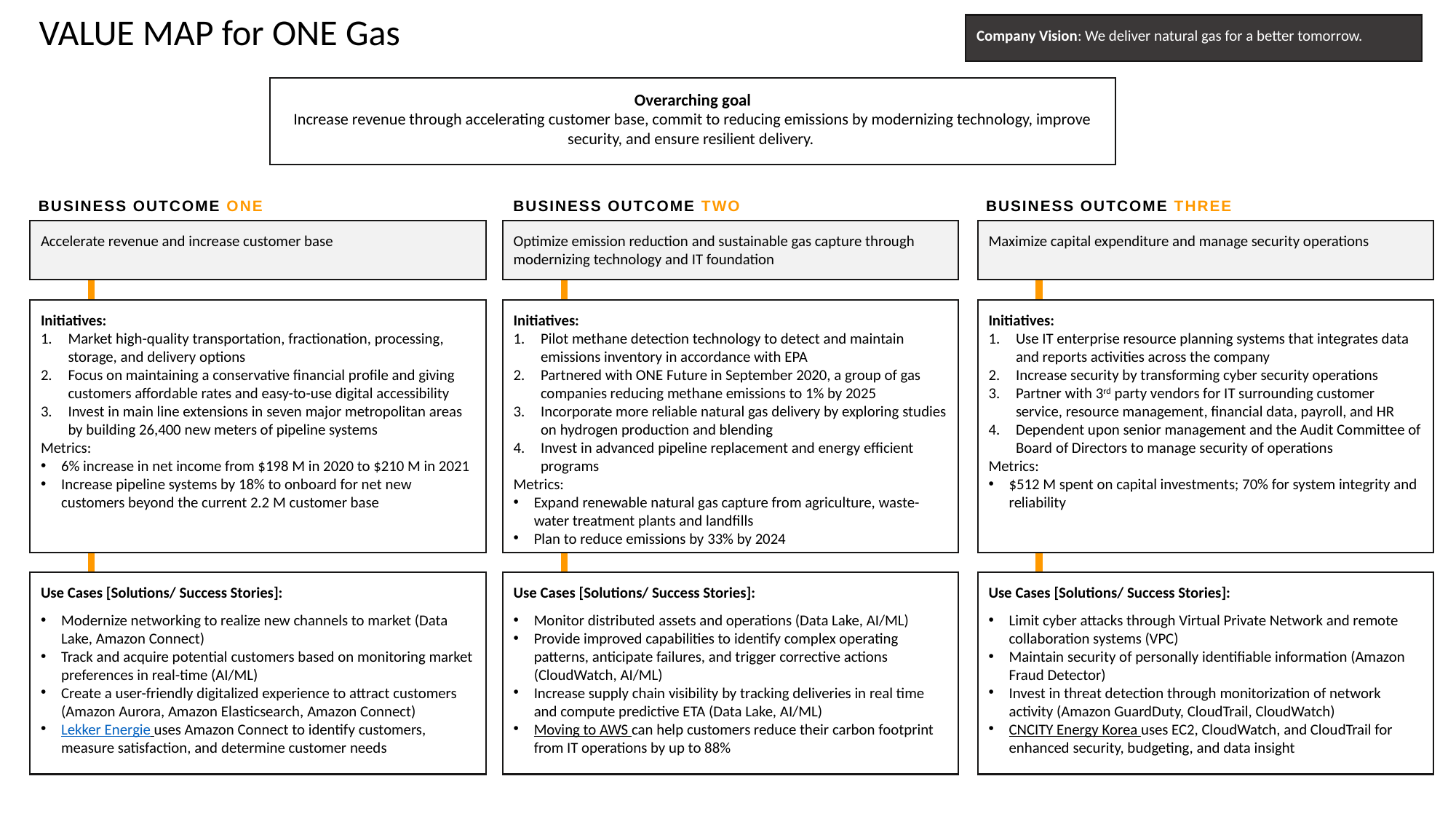

# VALUE MAP for ONE Gas
Company Vision: We deliver natural gas for a better tomorrow.
Overarching goal
Increase revenue through accelerating customer base, commit to reducing emissions by modernizing technology, improve security, and ensure resilient delivery.
BUSINESS OUTCOME ONE
BUSINESS OUTCOME TWO
BUSINESS OUTCOME THREE
Accelerate revenue and increase customer base
Maximize capital expenditure and manage security operations
Optimize emission reduction and sustainable gas capture through modernizing technology and IT foundation
Initiatives:
Pilot methane detection technology to detect and maintain emissions inventory in accordance with EPA
Partnered with ONE Future in September 2020, a group of gas companies reducing methane emissions to 1% by 2025
Incorporate more reliable natural gas delivery by exploring studies on hydrogen production and blending
Invest in advanced pipeline replacement and energy efficient programs
Metrics:
Expand renewable natural gas capture from agriculture, waste-water treatment plants and landfills
Plan to reduce emissions by 33% by 2024
Initiatives:
Market high-quality transportation, fractionation, processing, storage, and delivery options
Focus on maintaining a conservative financial profile and giving customers affordable rates and easy-to-use digital accessibility
Invest in main line extensions in seven major metropolitan areas by building 26,400 new meters of pipeline systems
Metrics:
6% increase in net income from $198 M in 2020 to $210 M in 2021
Increase pipeline systems by 18% to onboard for net new customers beyond the current 2.2 M customer base

Initiatives:
Use IT enterprise resource planning systems that integrates data and reports activities across the company
Increase security by transforming cyber security operations
Partner with 3rd party vendors for IT surrounding customer service, resource management, financial data, payroll, and HR
Dependent upon senior management and the Audit Committee of Board of Directors to manage security of operations
Metrics:
$512 M spent on capital investments; 70% for system integrity and reliability
Use Cases [Solutions/ Success Stories]:
Modernize networking to realize new channels to market (Data Lake, Amazon Connect)
Track and acquire potential customers based on monitoring market preferences in real-time (AI/ML)
Create a user-friendly digitalized experience to attract customers (Amazon Aurora, Amazon Elasticsearch, Amazon Connect)
Lekker Energie uses Amazon Connect to identify customers, measure satisfaction, and determine customer needs
Use Cases [Solutions/ Success Stories]:
Monitor distributed assets and operations (Data Lake, AI/ML)
Provide improved capabilities to identify complex operating patterns, anticipate failures, and trigger corrective actions (CloudWatch, AI/ML)
Increase supply chain visibility by tracking deliveries in real time and compute predictive ETA (Data Lake, AI/ML)
Moving to AWS can help customers reduce their carbon footprint from IT operations by up to 88%
Use Cases [Solutions/ Success Stories]:
Limit cyber attacks through Virtual Private Network and remote collaboration systems (VPC)
Maintain security of personally identifiable information (Amazon Fraud Detector)
Invest in threat detection through monitorization of network activity (Amazon GuardDuty, CloudTrail, CloudWatch)
CNCITY Energy Korea uses EC2, CloudWatch, and CloudTrail for enhanced security, budgeting, and data insight